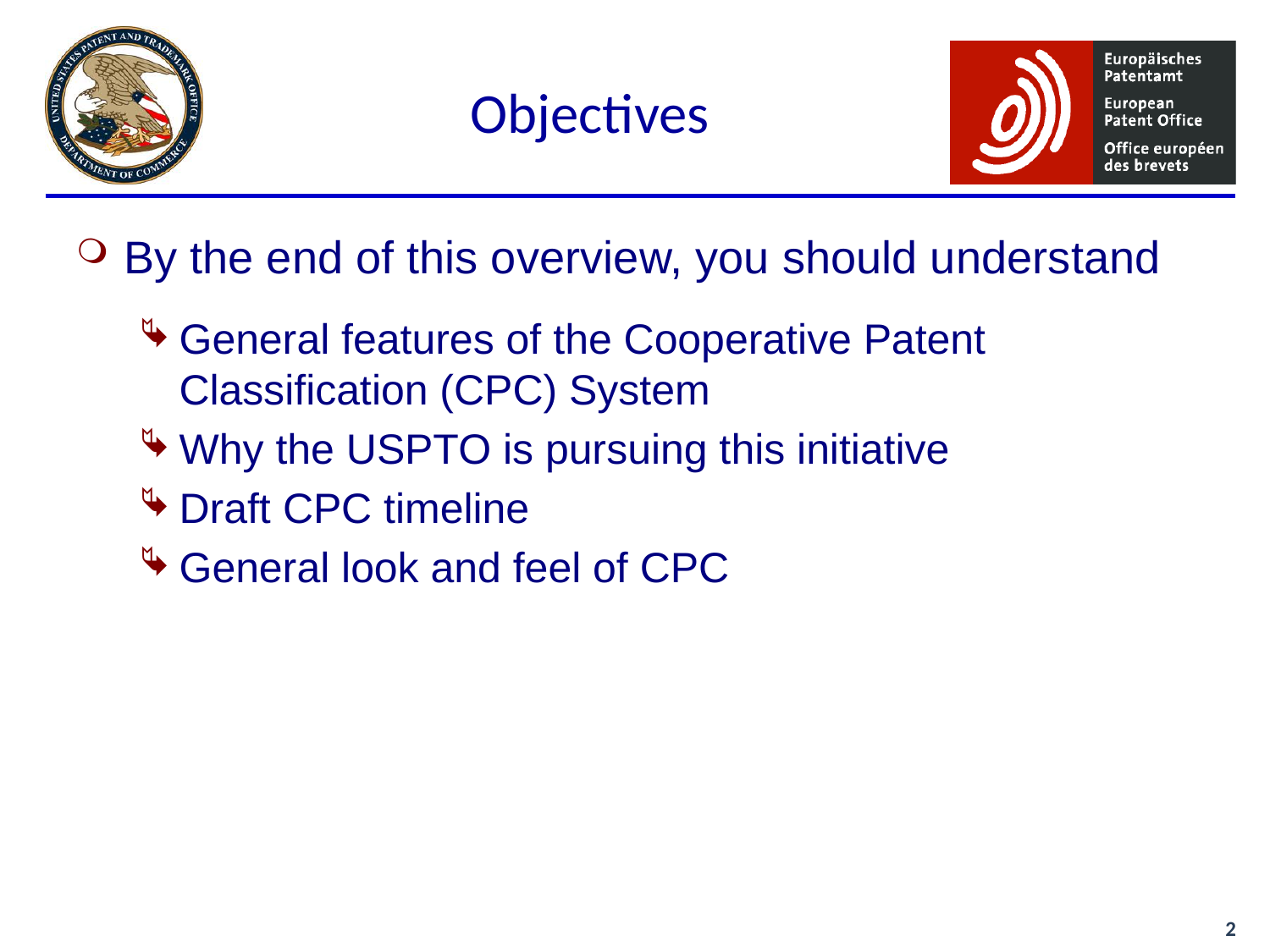

Objectives
By the end of this overview, you should understand

General features of the Cooperative Patent Classification (CPC) System
Why the USPTO is pursuing this initiative
Draft CPC timeline
General look and feel of CPC

2